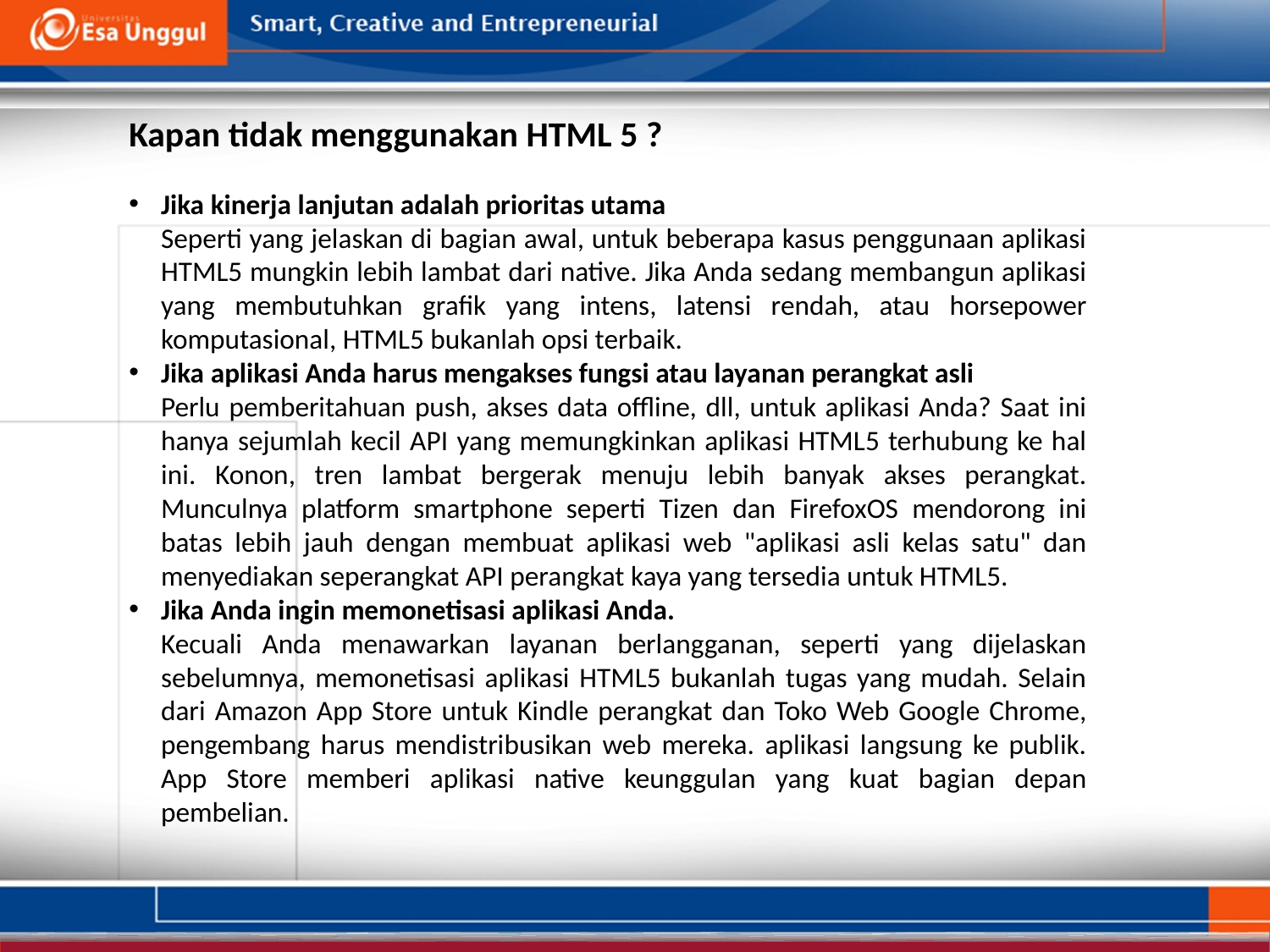

Kapan tidak menggunakan HTML 5 ?

Jika kinerja lanjutan adalah prioritas utama
Seperti yang jelaskan di bagian awal, untuk beberapa kasus penggunaan aplikasi HTML5 mungkin lebih lambat dari native. Jika Anda sedang membangun aplikasi yang membutuhkan grafik yang intens, latensi rendah, atau horsepower komputasional, HTML5 bukanlah opsi terbaik.
Jika aplikasi Anda harus mengakses fungsi atau layanan perangkat asli
Perlu pemberitahuan push, akses data offline, dll, untuk aplikasi Anda? Saat ini hanya sejumlah kecil API yang memungkinkan aplikasi HTML5 terhubung ke hal ini. Konon, tren lambat bergerak menuju lebih banyak akses perangkat. Munculnya platform smartphone seperti Tizen dan FirefoxOS mendorong ini batas lebih jauh dengan membuat aplikasi web "aplikasi asli kelas satu" dan menyediakan seperangkat API perangkat kaya yang tersedia untuk HTML5.
Jika Anda ingin memonetisasi aplikasi Anda.
Kecuali Anda menawarkan layanan berlangganan, seperti yang dijelaskan sebelumnya, memonetisasi aplikasi HTML5 bukanlah tugas yang mudah. Selain dari Amazon App Store untuk Kindle perangkat dan Toko Web Google Chrome, pengembang harus mendistribusikan web mereka. aplikasi langsung ke publik. App Store memberi aplikasi native keunggulan yang kuat bagian depan pembelian.